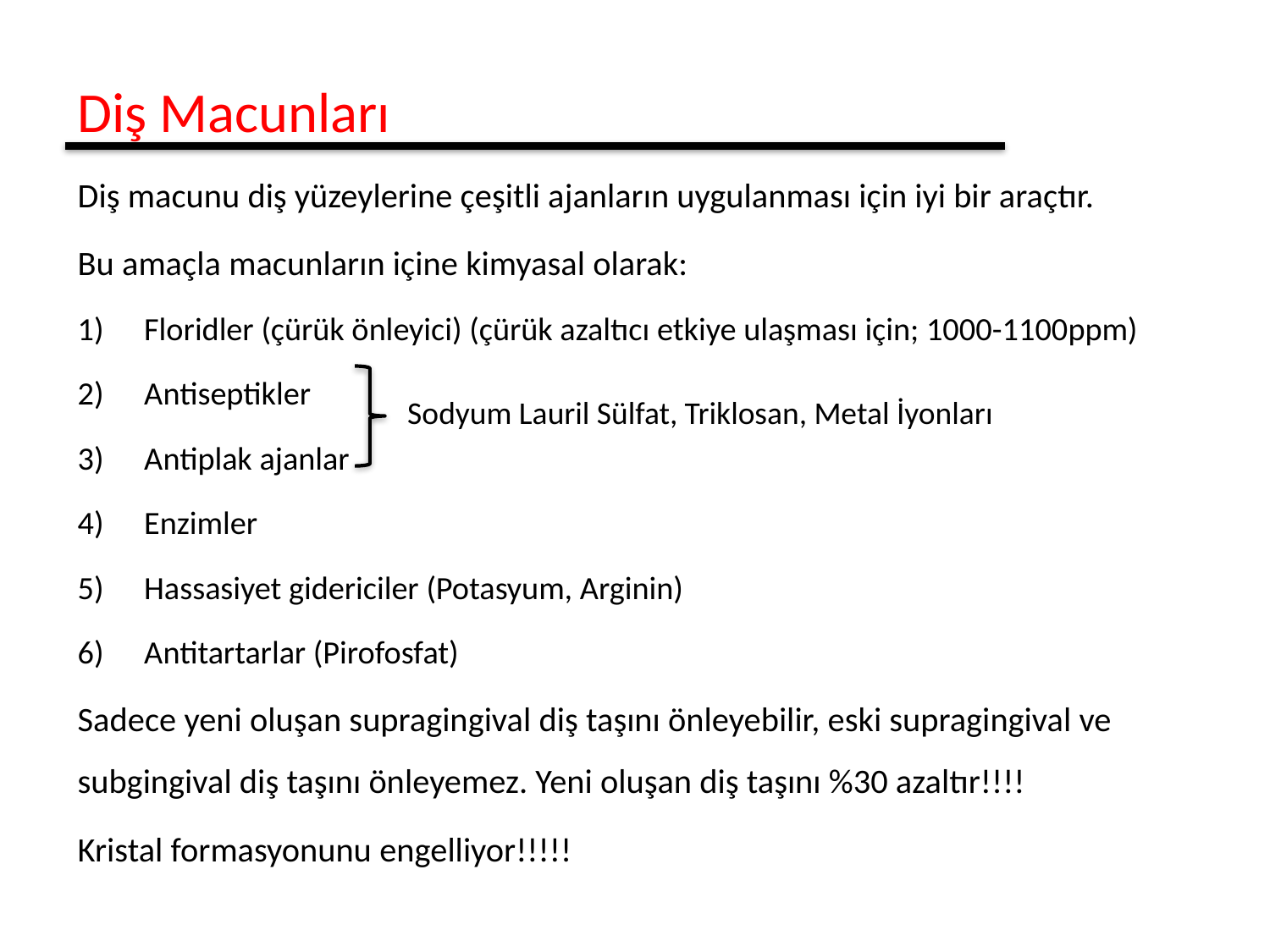

Diş Macunları
Diş macunu diş yüzeylerine çeşitli ajanların uygulanması için iyi bir araçtır.
Bu amaçla macunların içine kimyasal olarak:
Floridler (çürük önleyici) (çürük azaltıcı etkiye ulaşması için; 1000-1100ppm)
Antiseptikler
Antiplak ajanlar
Enzimler
Hassasiyet gidericiler (Potasyum, Arginin)
Antitartarlar (Pirofosfat)
Sadece yeni oluşan supragingival diş taşını önleyebilir, eski supragingival ve subgingival diş taşını önleyemez. Yeni oluşan diş taşını %30 azaltır!!!!
Kristal formasyonunu engelliyor!!!!!

Sodyum Lauril Sülfat, Triklosan, Metal İyonları